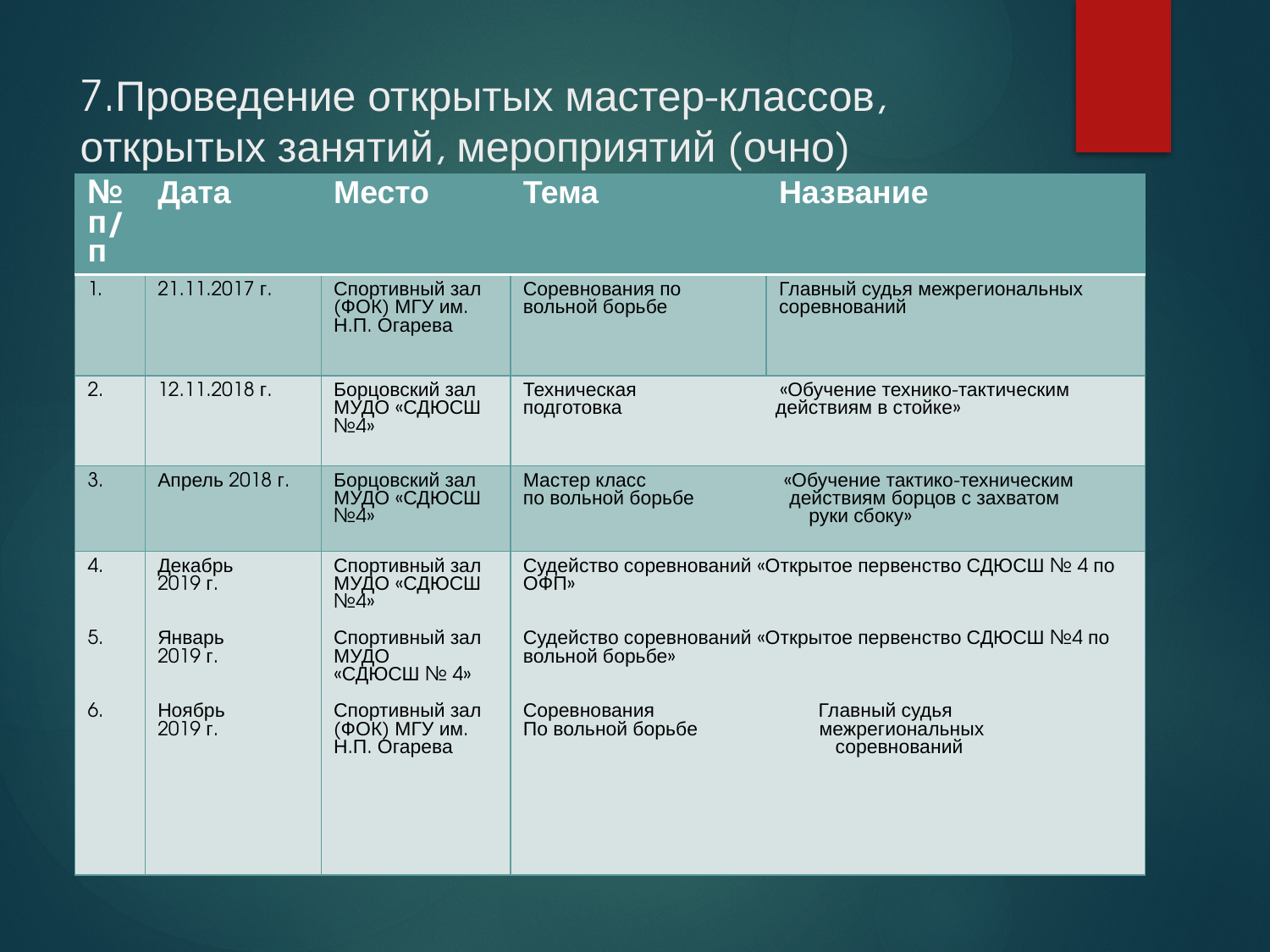

# 7.Проведение открытых мастер-классов, открытых занятий, мероприятий (очно)
| № п/п | Дата | Место | Тема | Название |
| --- | --- | --- | --- | --- |
| 1. | 21.11.2017 г. | Спортивный зал (ФОК) МГУ им. Н.П. Огарева | Соревнования по вольной борьбе | Главный судья межрегиональных соревнований |
| 2. | 12.11.2018 г. | Борцовский зал МУДО «СДЮСШ №4» | Техническая «Обучение технико-тактическим подготовка действиям в стойке» |  |
| 3. | Апрель 2018 г. | Борцовский зал МУДО «СДЮСШ №4» | Мастер класс «Обучение тактико-техническим по вольной борьбе действиям борцов с захватом руки сбоку» |  |
| 4. 5. 6. | Декабрь 2019 г. Январь 2019 г. Ноябрь 2019 г. | Спортивный зал МУДО «СДЮСШ №4» Спортивный зал МУДО «СДЮСШ № 4» Спортивный зал (ФОК) МГУ им. Н.П. Огарева | Судейство соревнований «Открытое первенство СДЮСШ № 4 по ОФП» Судейство соревнований «Открытое первенство СДЮСШ №4 по вольной борьбе» Соревнования Главный судья По вольной борьбе межрегиональных соревнований |  |